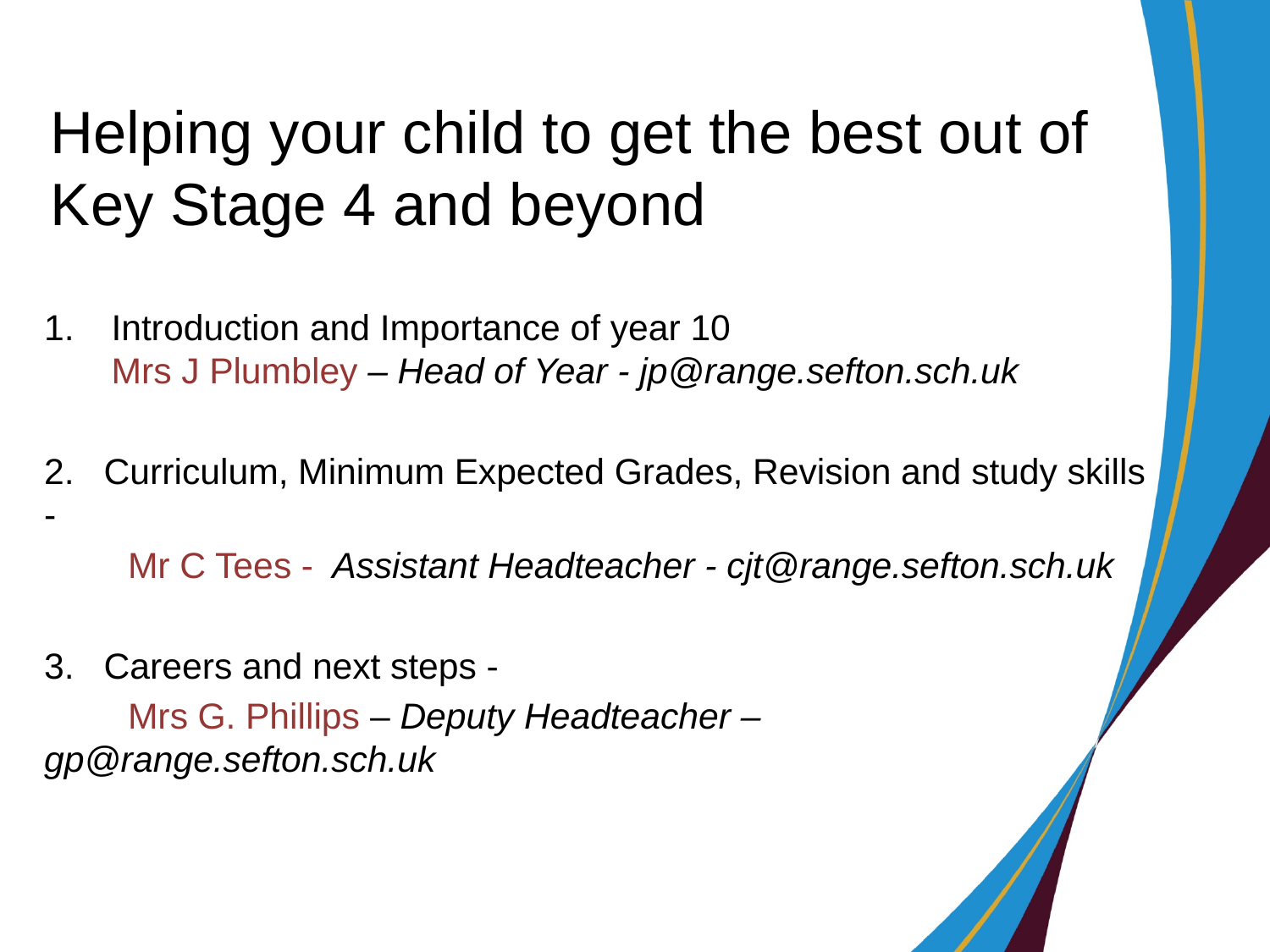

# Helping your child to get the best out of Key Stage 4 and beyond
Introduction and Importance of year 10                                	Mrs J Plumbley – Head of Year - jp@range.sefton.sch.uk

2.   Curriculum, Minimum Expected Grades, Revision and study skills -
	Mr C Tees -  Assistant Headteacher - cjt@range.sefton.sch.uk

3.   Careers and next steps -
	Mrs G. Phillips – Deputy Headteacher – gp@range.sefton.sch.uk